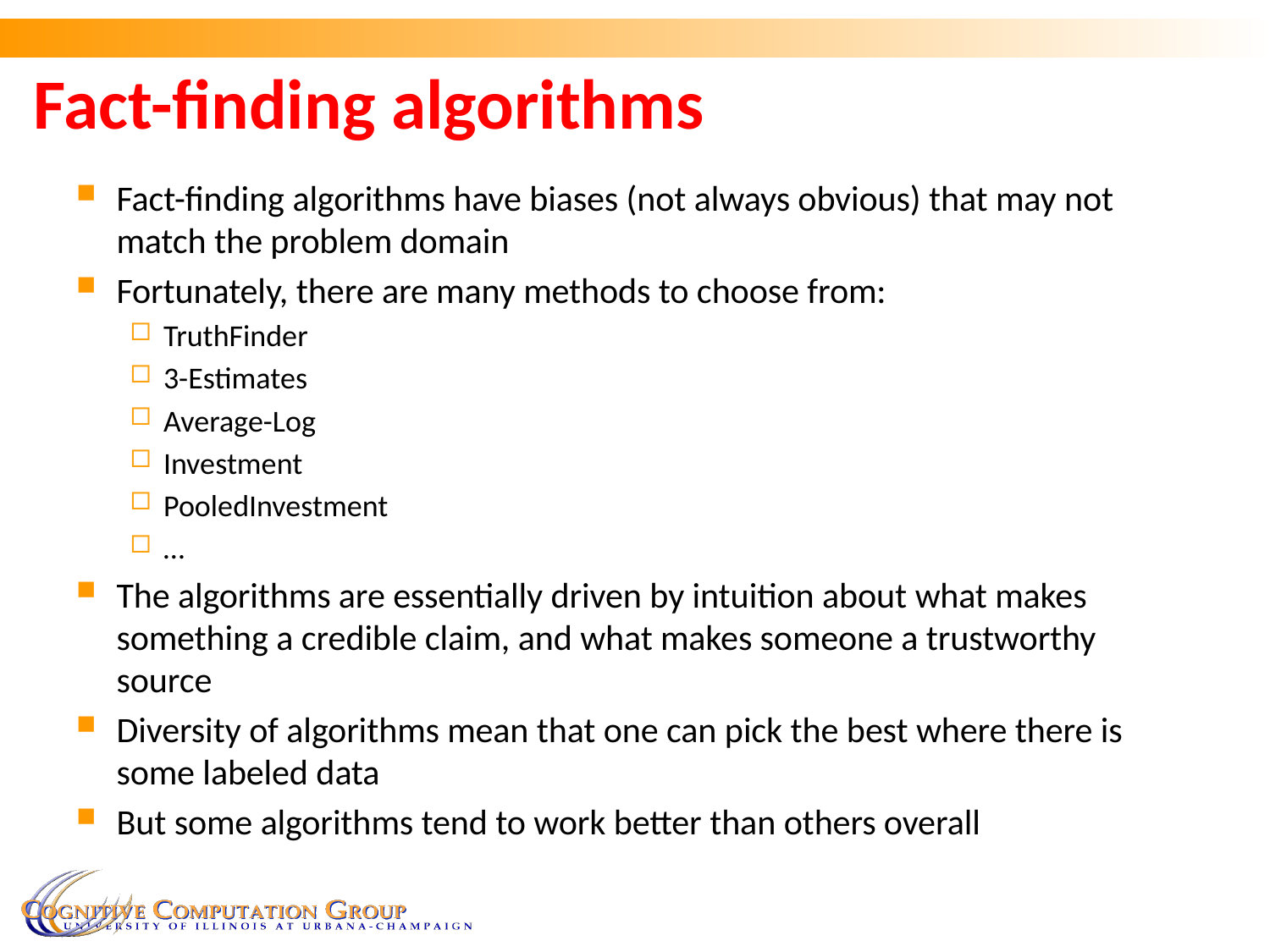

# Fact-finding algorithms
Fact-finding algorithms have biases (not always obvious) that may not match the problem domain
Fortunately, there are many methods to choose from:
TruthFinder
3-Estimates
Average-Log
Investment
PooledInvestment
…
The algorithms are essentially driven by intuition about what makes something a credible claim, and what makes someone a trustworthy source
Diversity of algorithms mean that one can pick the best where there is some labeled data
But some algorithms tend to work better than others overall